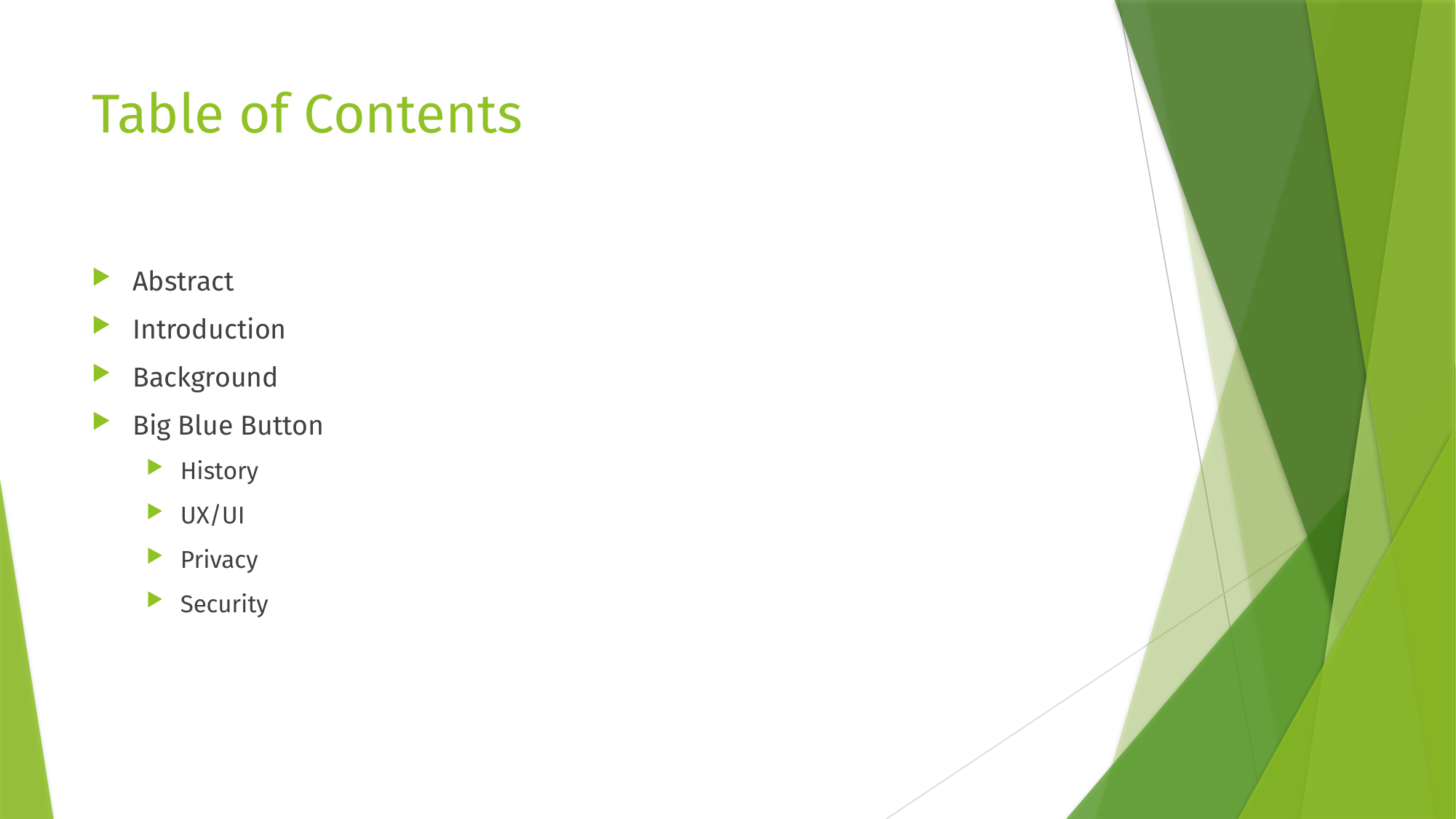

# Table of Contents
Abstract
Introduction
Background
Big Blue Button
History
UX/UI
Privacy
Security